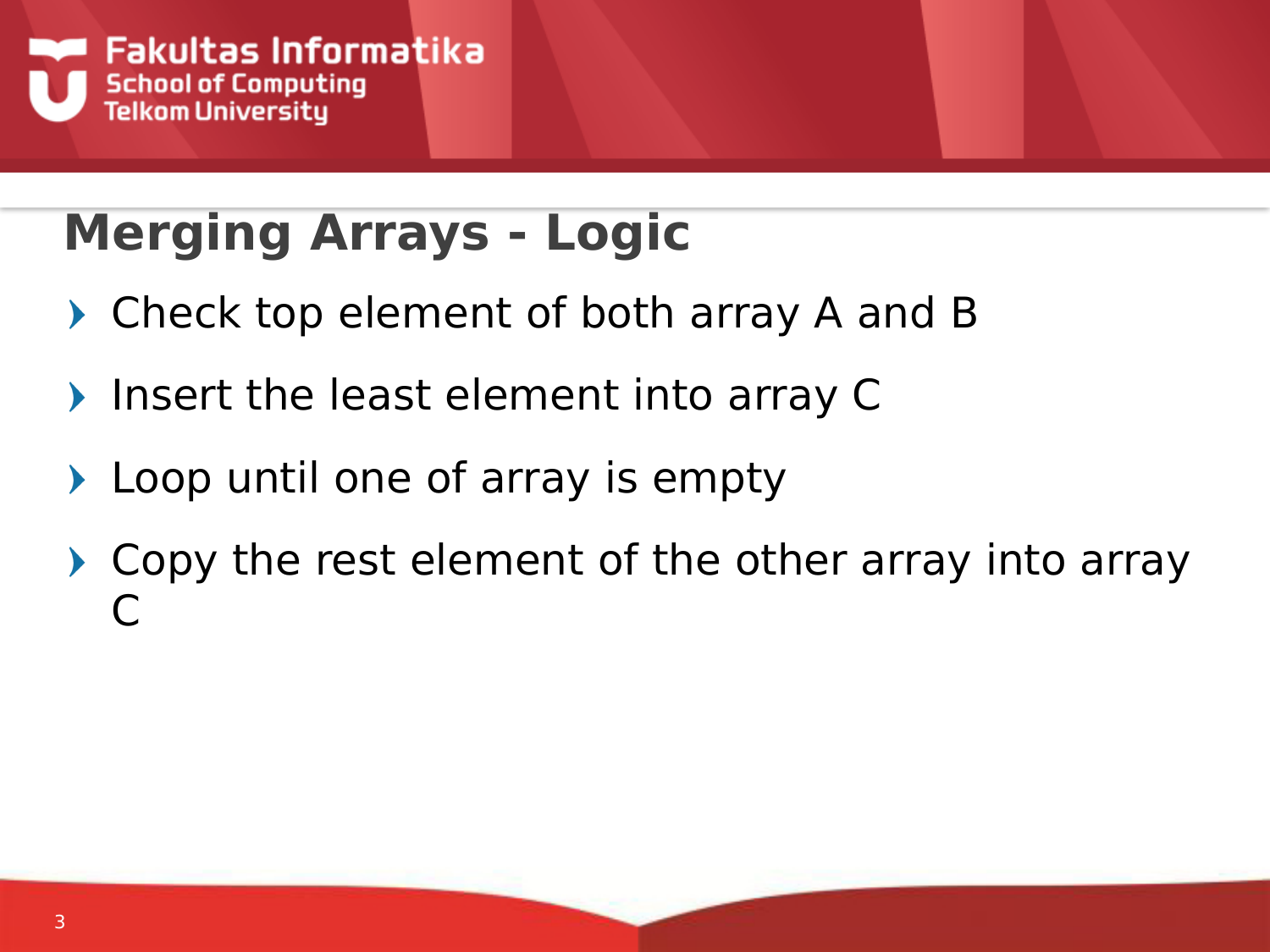

# Merging Arrays - Logic
Check top element of both array A and B
Insert the least element into array C
Loop until one of array is empty
Copy the rest element of the other array into array C

3